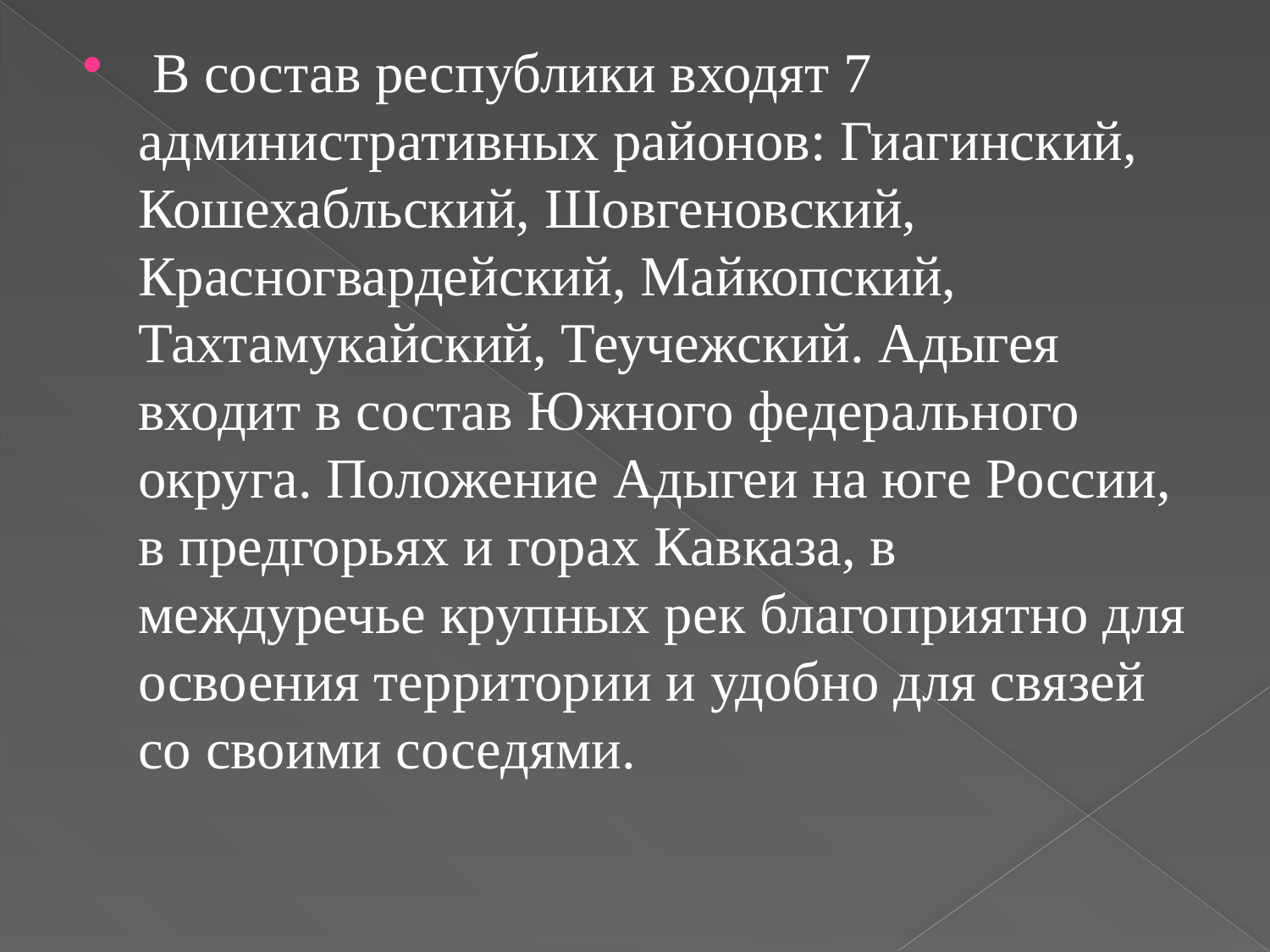

В состав республики входят 7 административных районов: Гиагинский, Кошехабльский, Шовгеновский, Красногвардейский, Майкопский, Тахтамукайский, Теучежский. Адыгея входит в состав Южного федерального округа. Положение Адыгеи на юге России, в предгорьях и горах Кавказа, в междуречье крупных рек благоприятно для освоения территории и удобно для связей со своими соседями.